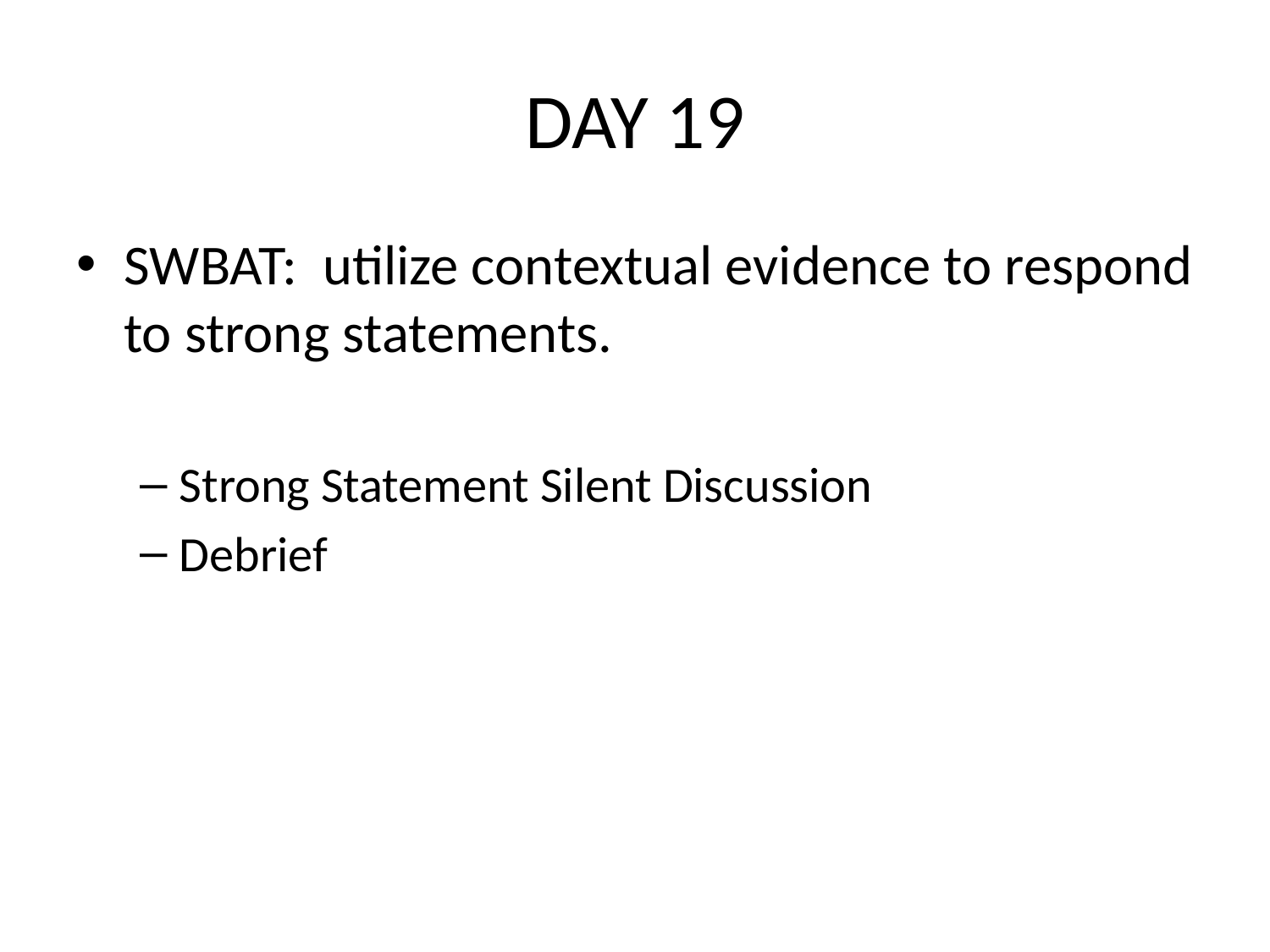

# DAY 19
SWBAT:  utilize contextual evidence to respond to strong statements.

Strong Statement Silent Discussion
Debrief